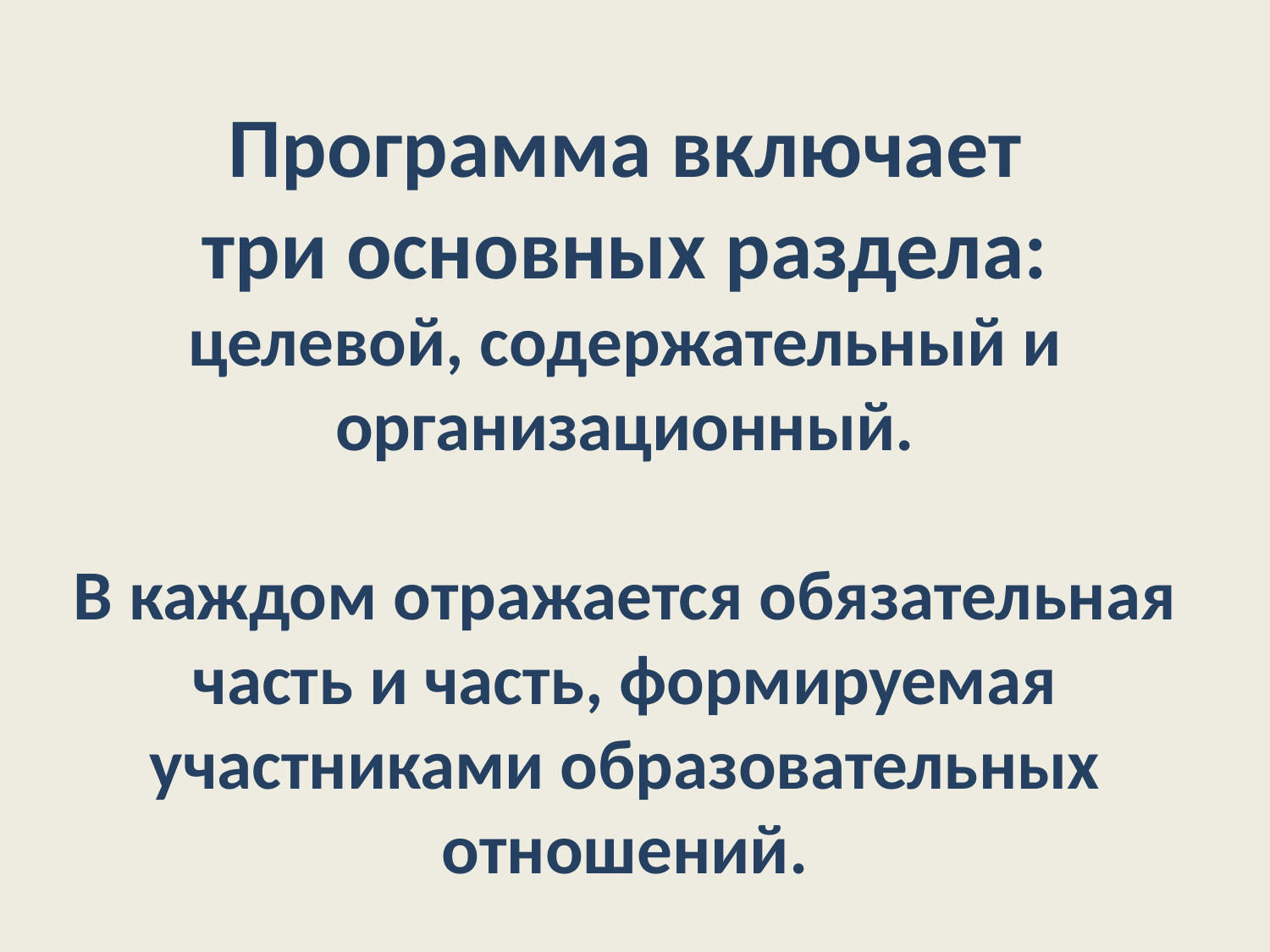

Программа включает
три основных раздела:
целевой, содержательный и организационный.

В каждом отражается обязательная часть и часть, формируемая участниками образовательных отношений.